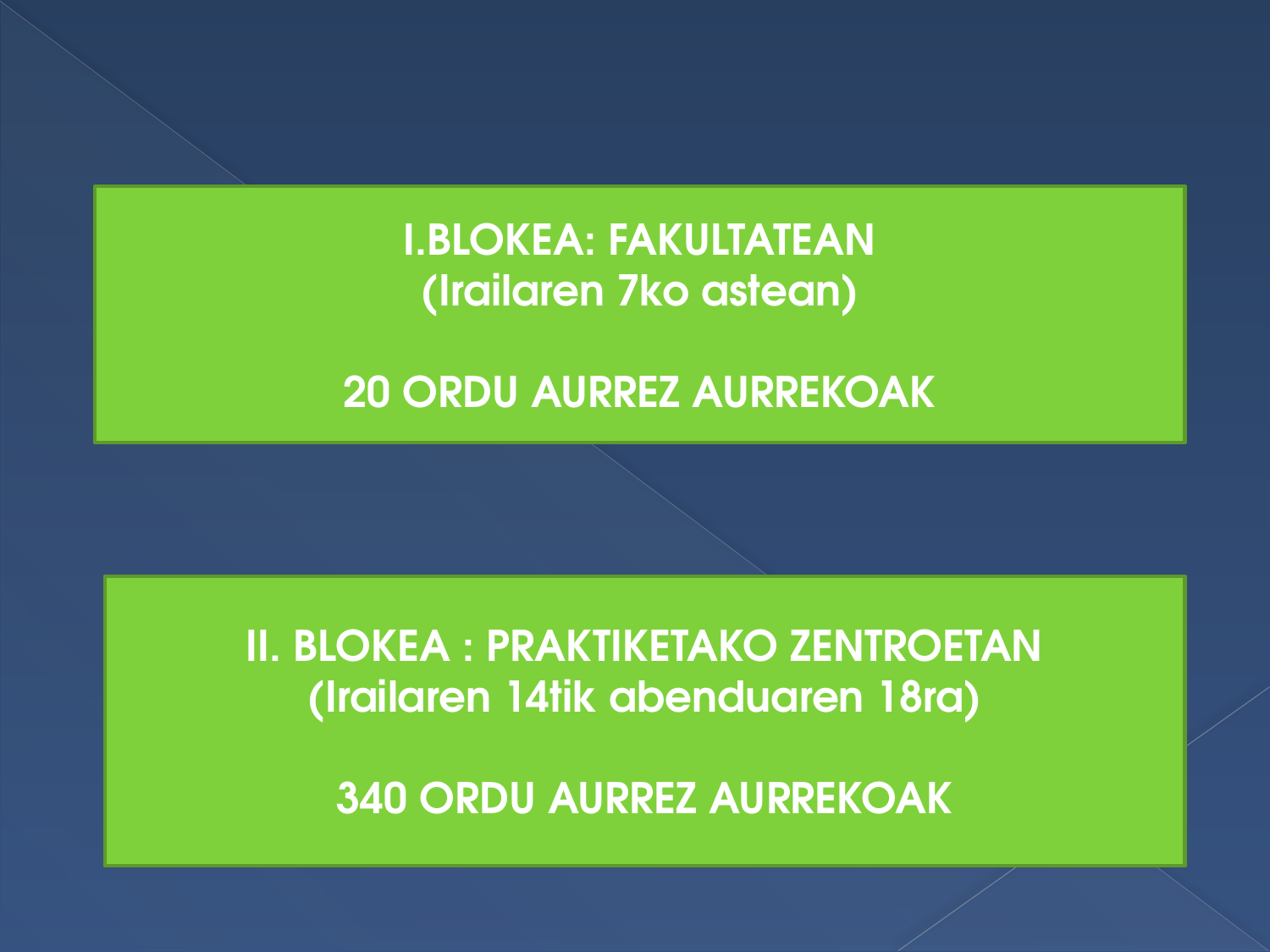

I.BLOKEA: FAKULTATEAN
(Irailaren 7ko astean)

20 ORDU AURREZ AURREKOAK
II. BLOKEA : PRAKTIKETAKO ZENTROETAN
(Irailaren 14tik abenduaren 18ra)

340 ORDU AURREZ AURREKOAK